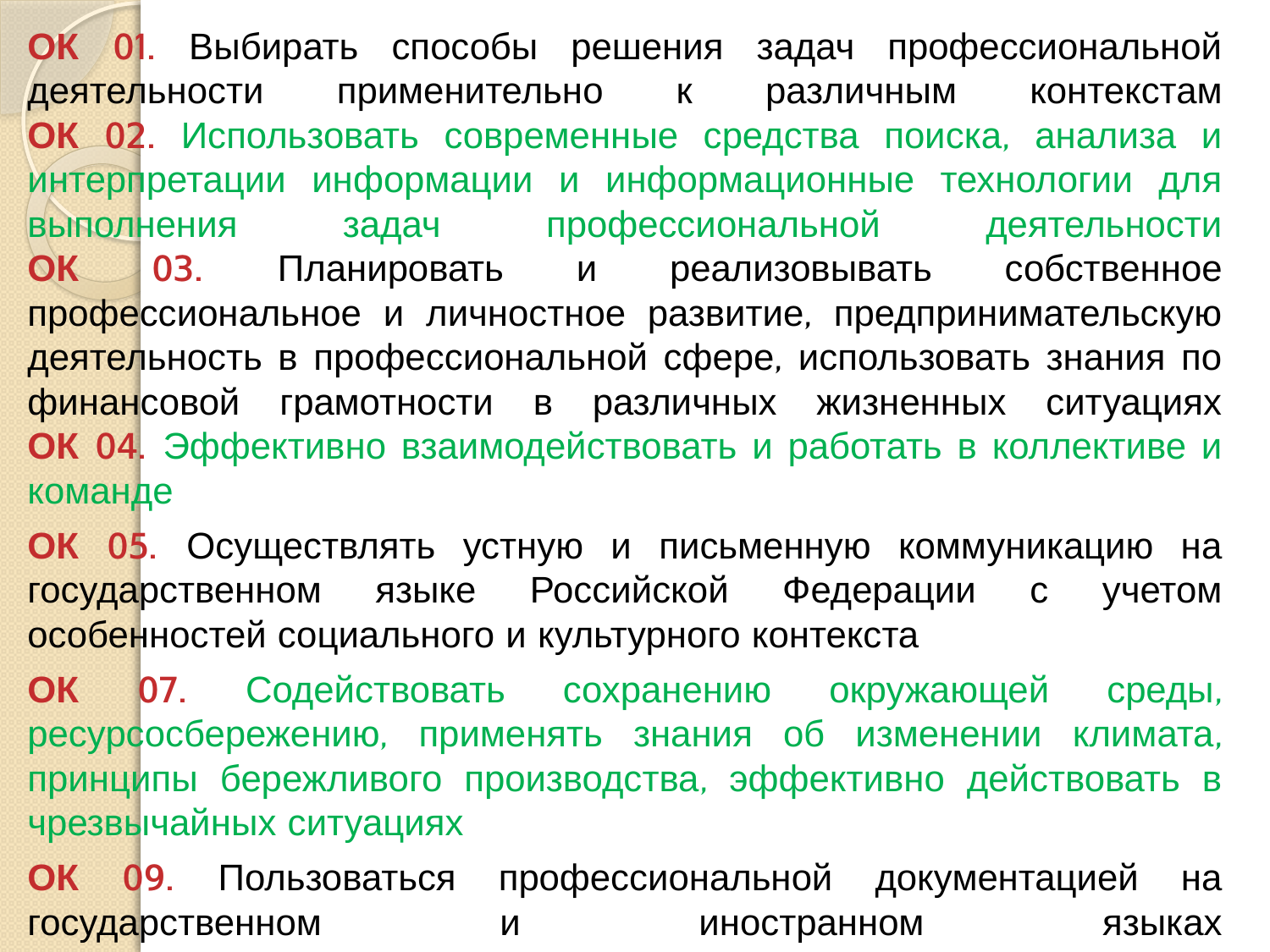

ОК 01. Выбирать способы решения задач профессиональной деятельности применительно к различным контекстам
ОК 02. Использовать современные средства поиска, анализа и интерпретации информации и информационные технологии для выполнения задач профессиональной деятельности
ОК 03. Планировать и реализовывать собственное профессиональное и личностное развитие, предпринимательскую деятельность в профессиональной сфере, использовать знания по финансовой грамотности в различных жизненных ситуациях
ОК 04. Эффективно взаимодействовать и работать в коллективе и команде
ОК 05. Осуществлять устную и письменную коммуникацию на государственном языке Российской Федерации с учетом особенностей социального и культурного контекста
ОК 07. Содействовать сохранению окружающей среды, ресурсосбережению, применять знания об изменении климата, принципы бережливого производства, эффективно действовать в чрезвычайных ситуациях
ОК 09. Пользоваться профессиональной документацией на государственном и иностранном языках